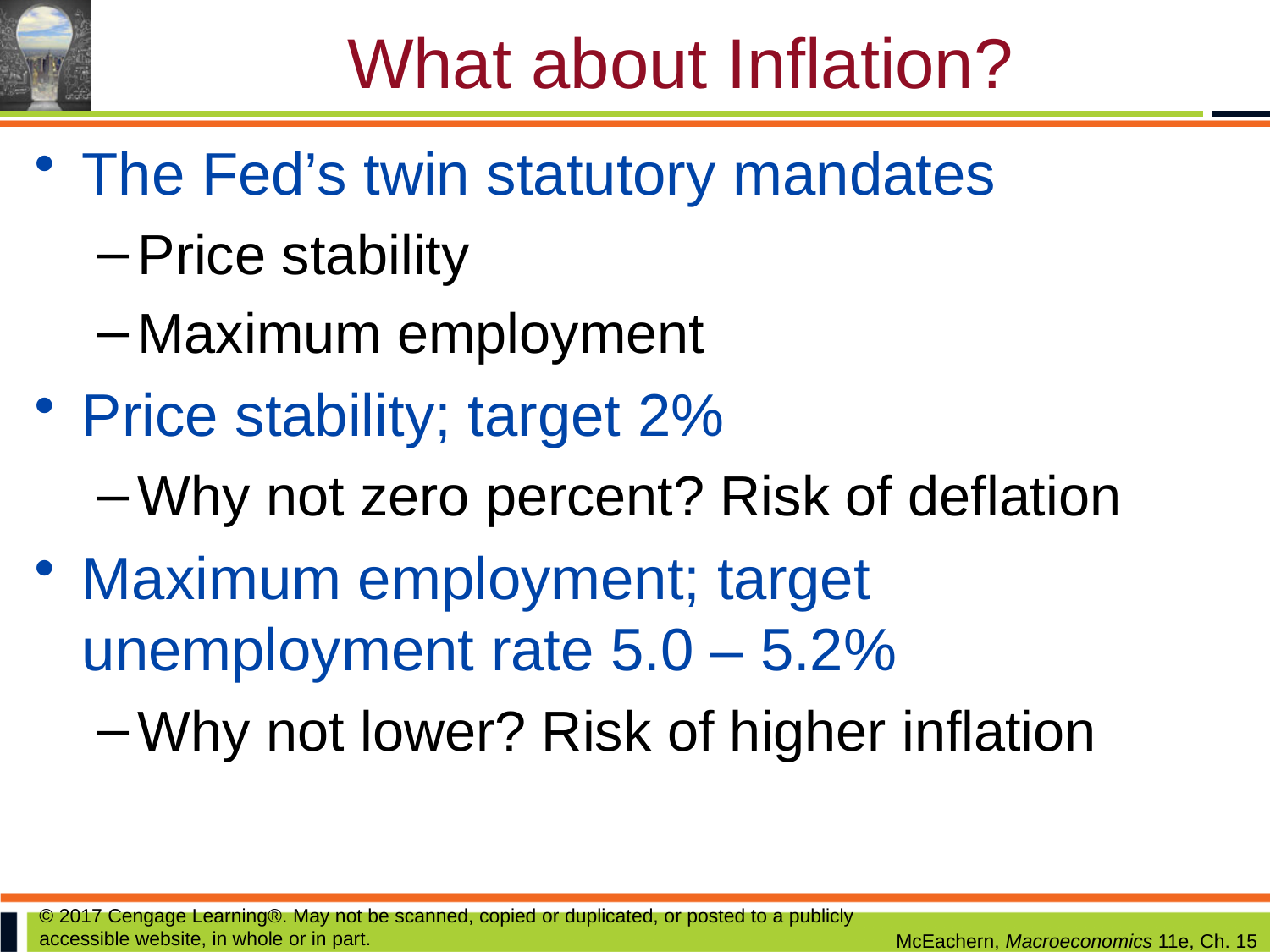

# What about Inflation?
The Fed’s twin statutory mandates
Price stability
Maximum employment
Price stability; target 2%
Why not zero percent? Risk of deflation
Maximum employment; target unemployment rate 5.0 – 5.2%
Why not lower? Risk of higher inflation
© 2017 Cengage Learning®. May not be scanned, copied or duplicated, or posted to a publicly accessible website, in whole or in part.